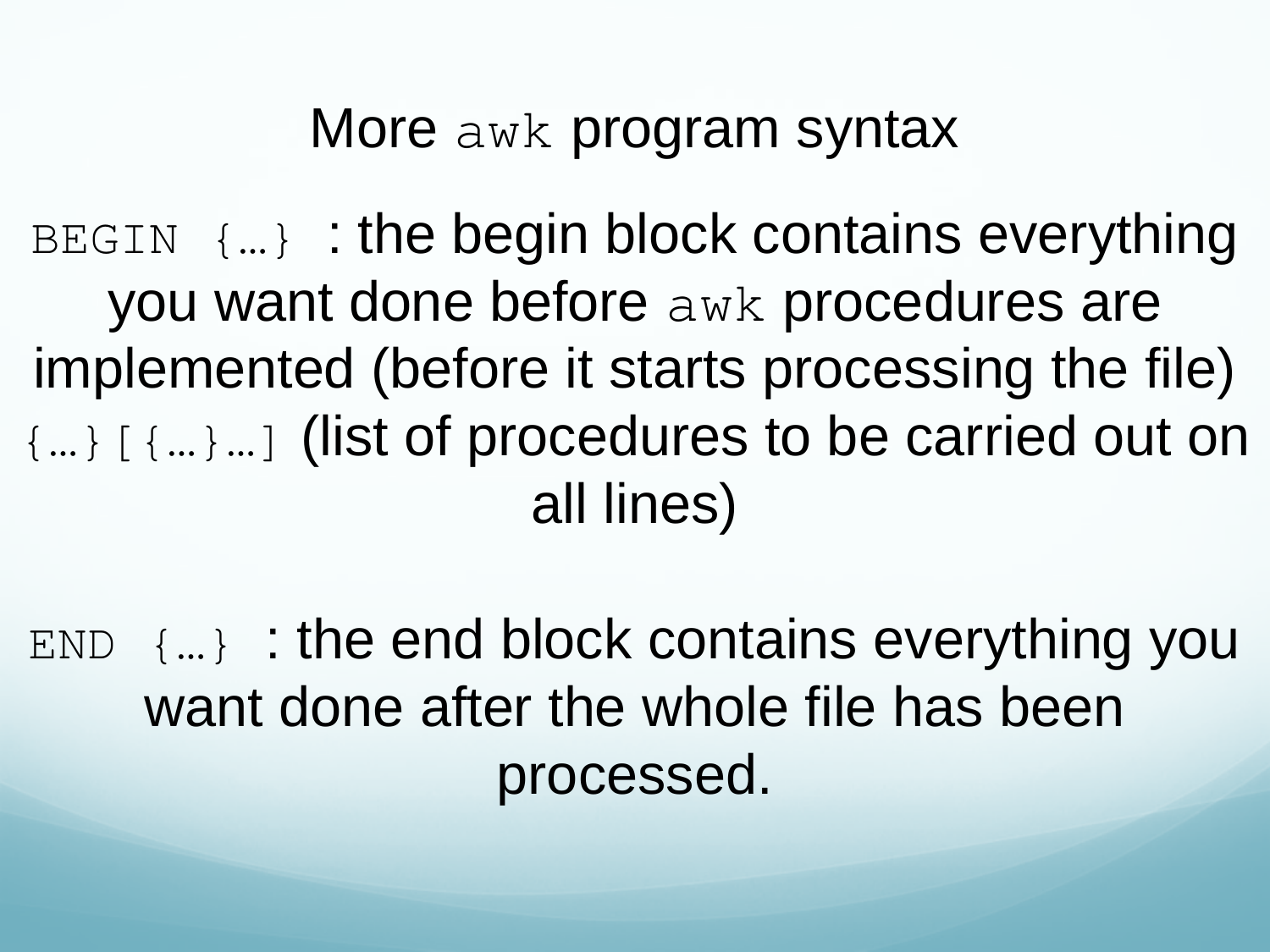

More awk program syntax

BEGIN {…} : the begin block contains everything you want done before awk procedures are implemented (before it starts processing the file)
{…}[{…}…] (list of procedures to be carried out on all lines)

END {…} : the end block contains everything you want done after the whole file has been processed.